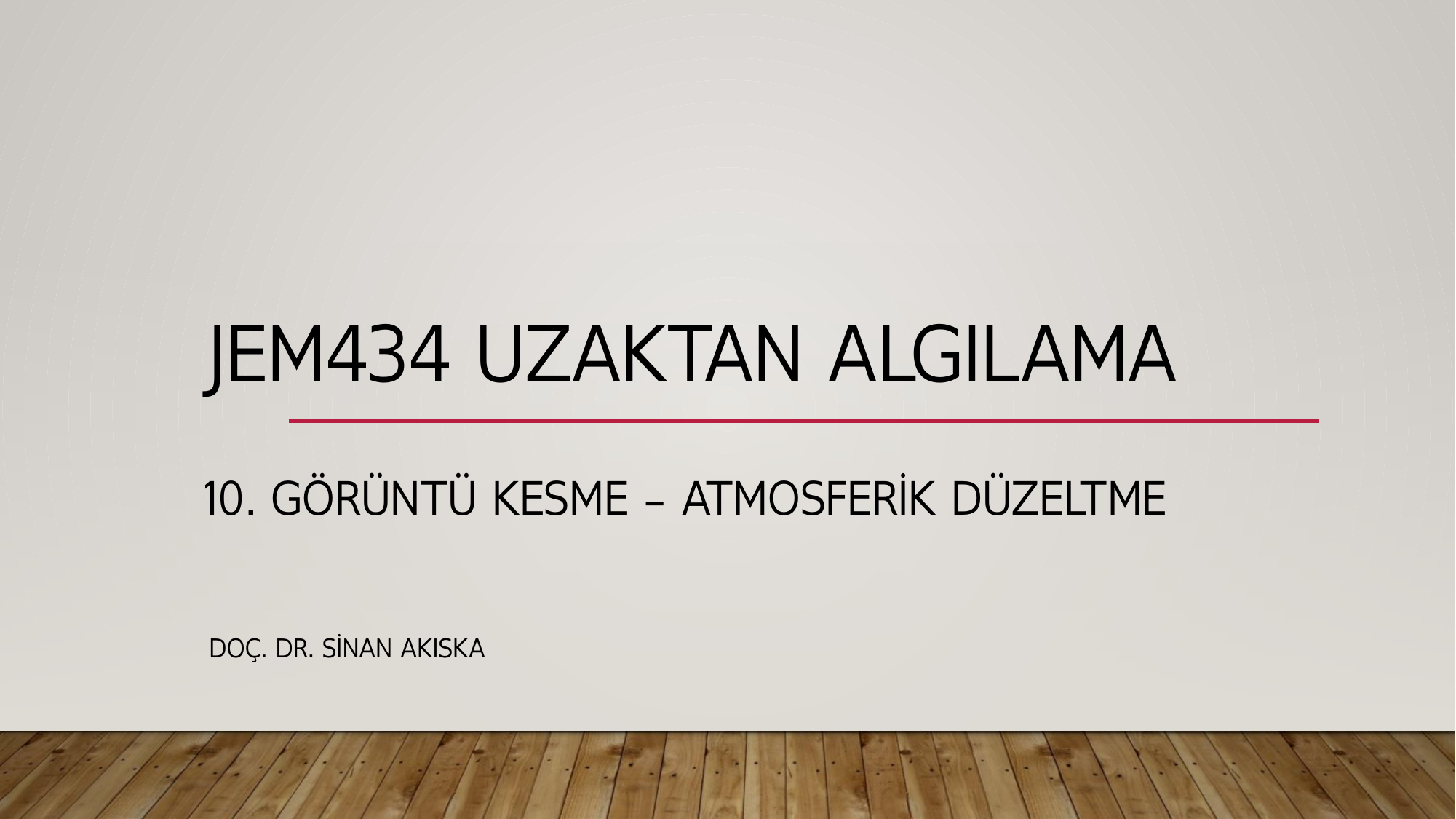

# JEM434 UZAKTAN ALGILAMA
10. GÖRÜNTÜ KESME – ATMOSFERİK DÜZELTME
DOÇ. DR. SİNAN AKISKA